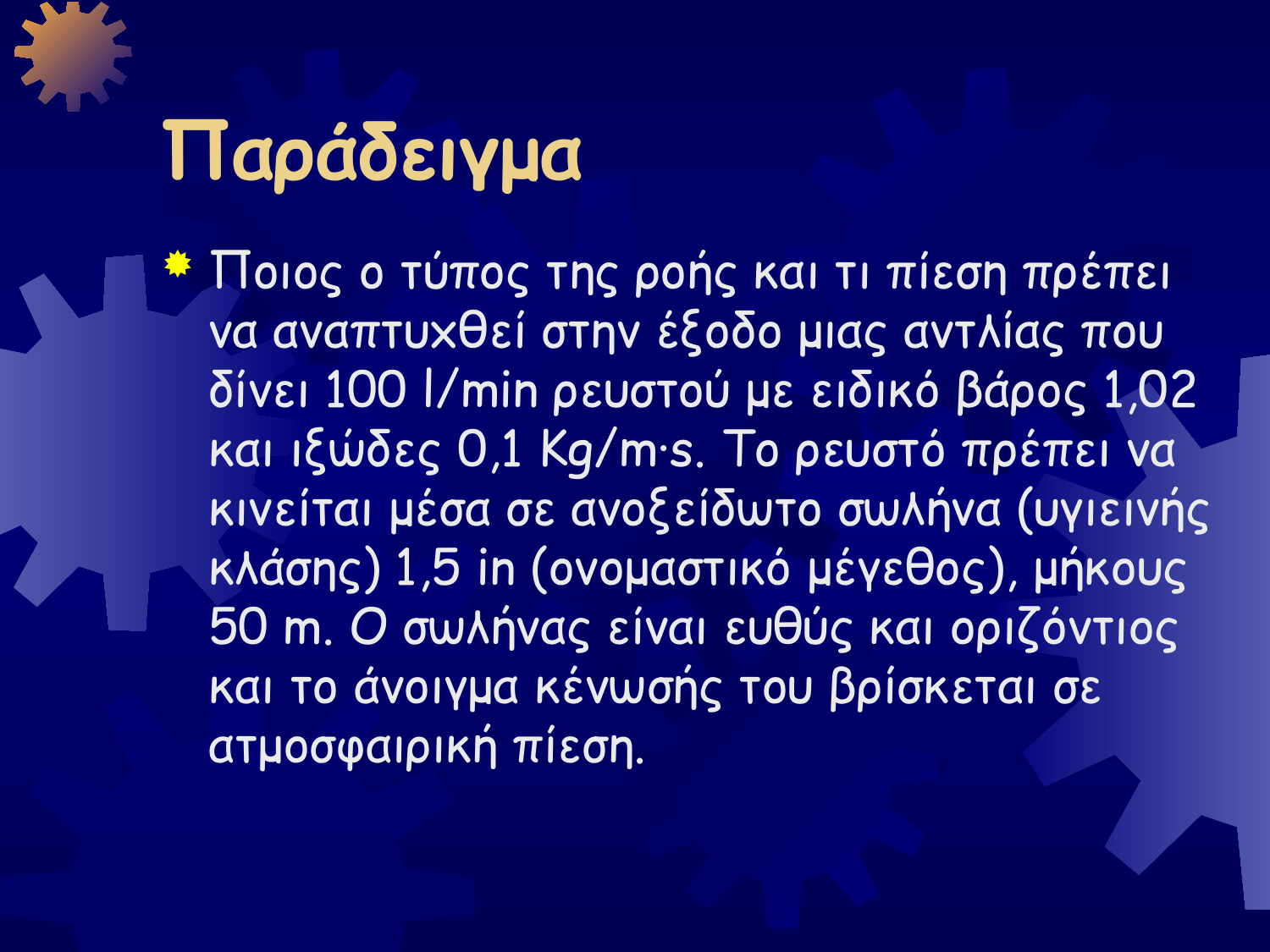

# Παράδειγμα
Ποιος ο τύπος της ροής και τι πίεση πρέπει να αναπτυχθεί στην έξοδο μιας αντλίας που δίνει 100 l/min ρευστού με ειδικό βάρος 1,02 και ιξώδες 0,1 Kg/m·s. Το ρευστό πρέπει να κινείται μέσα σε ανοξείδωτο σωλήνα (υγιεινής κλάσης) 1,5 in (ονομαστικό μέγεθος), μήκους 50 m. Ο σωλήνας είναι ευθύς και οριζόντιος και το άνοιγμα κένωσής του βρίσκεται σε ατμοσφαιρική πίεση.